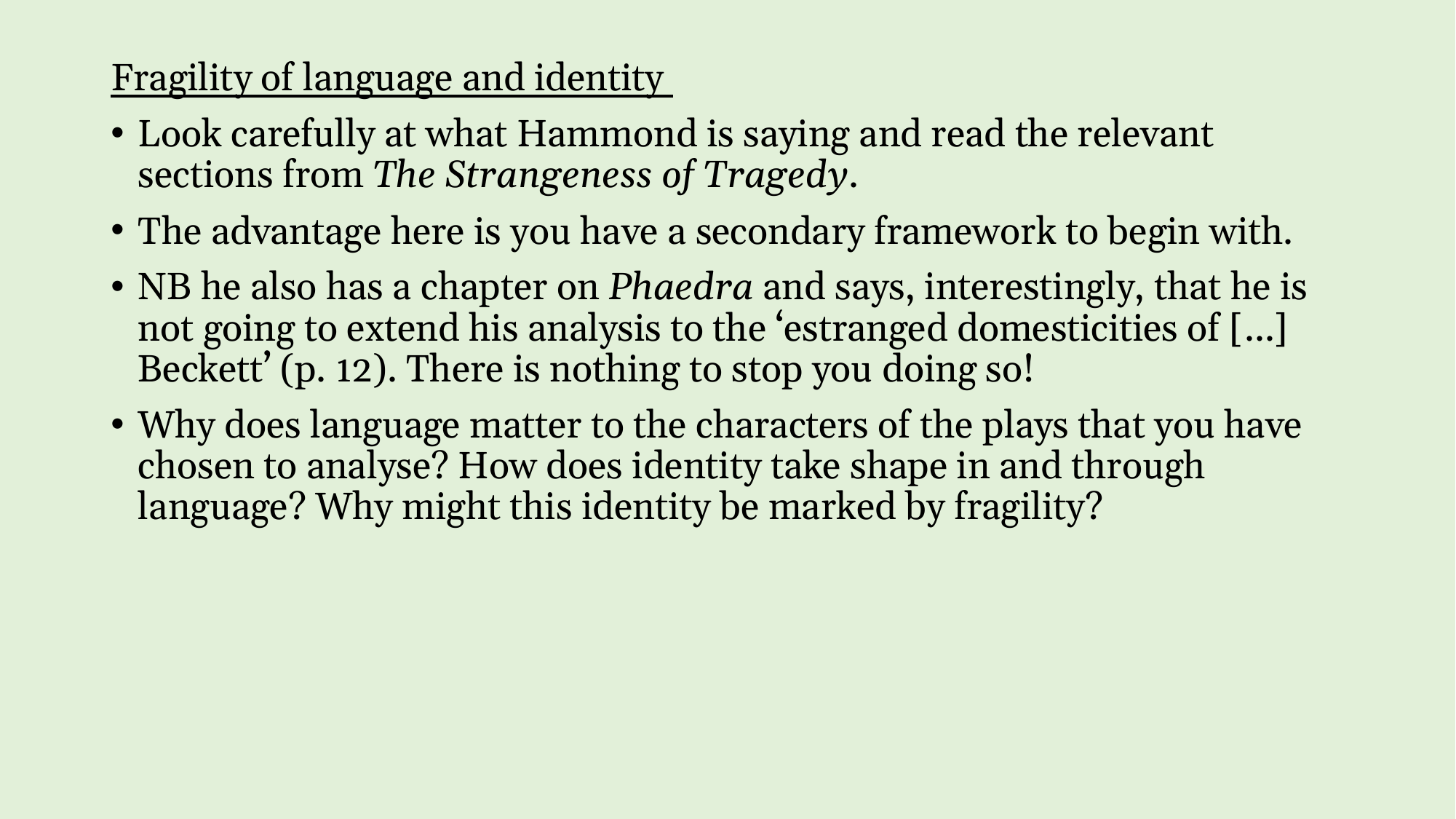

Fragility of language and identity
Look carefully at what Hammond is saying and read the relevant sections from The Strangeness of Tragedy.
The advantage here is you have a secondary framework to begin with.
NB he also has a chapter on Phaedra and says, interestingly, that he is not going to extend his analysis to the ‘estranged domesticities of […] Beckett’ (p. 12). There is nothing to stop you doing so!
Why does language matter to the characters of the plays that you have chosen to analyse? How does identity take shape in and through language? Why might this identity be marked by fragility?